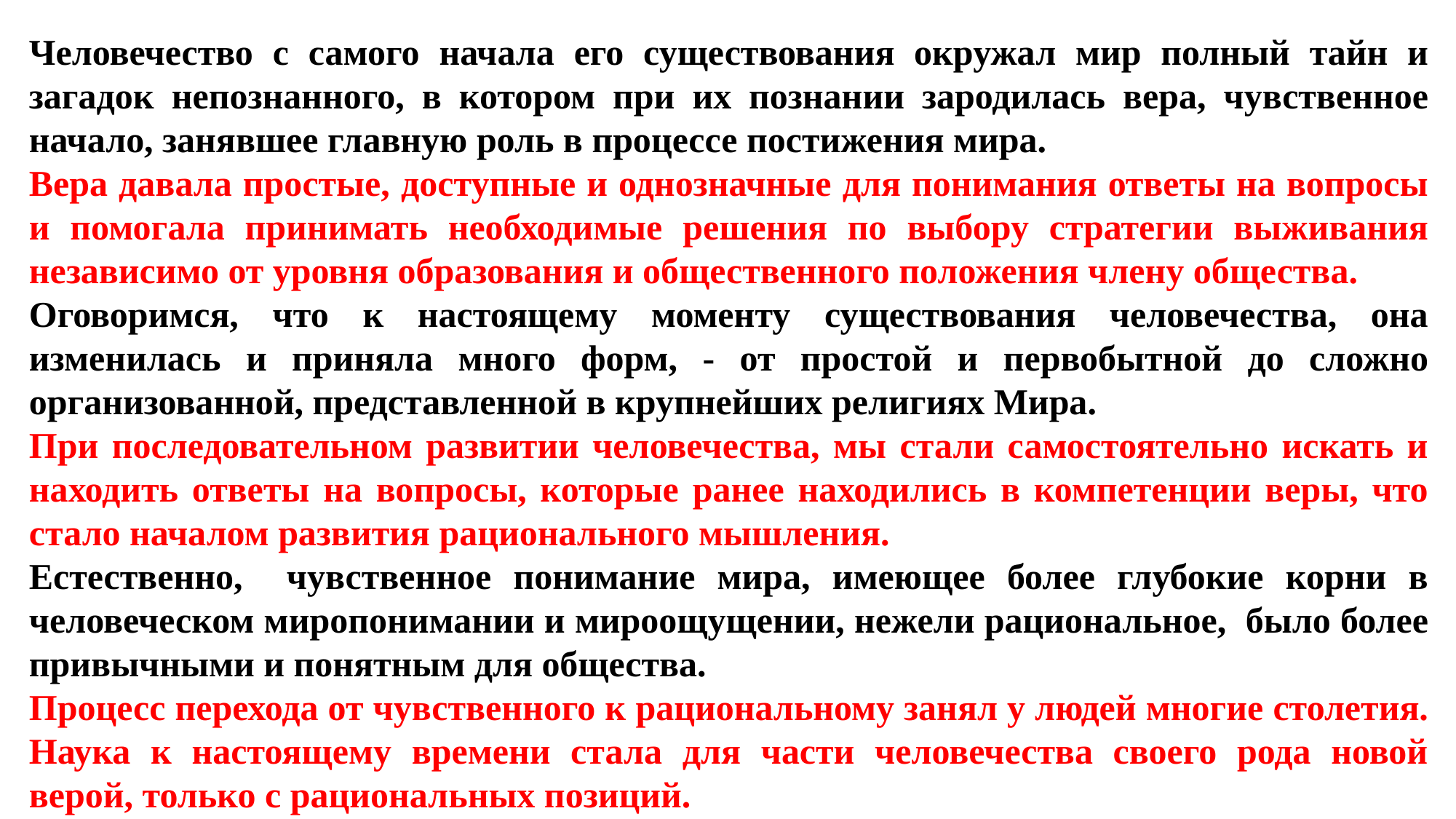

Человечество с самого начала его существования окружал мир полный тайн и загадок непознанного, в котором при их познании зародилась вера, чувственное начало, занявшее главную роль в процессе постижения мира.
Вера давала простые, доступные и однозначные для понимания ответы на вопросы и помогала принимать необходимые решения по выбору стратегии выживания независимо от уровня образования и общественного положения члену общества.
Оговоримся, что к настоящему моменту существования человечества, она изменилась и приняла много форм, - от простой и первобытной до сложно организованной, представленной в крупнейших религиях Мира.
При последовательном развитии человечества, мы стали самостоятельно искать и находить ответы на вопросы, которые ранее находились в компетенции веры, что стало началом развития рационального мышления.
Естественно,  чувственное понимание мира, имеющее более глубокие корни в человеческом миропонимании и мироощущении, нежели рациональное,  было более привычными и понятным для общества.
Процесс перехода от чувственного к рациональному занял у людей многие столетия. Наука к настоящему времени стала для части человечества своего рода новой верой, только с рациональных позиций.